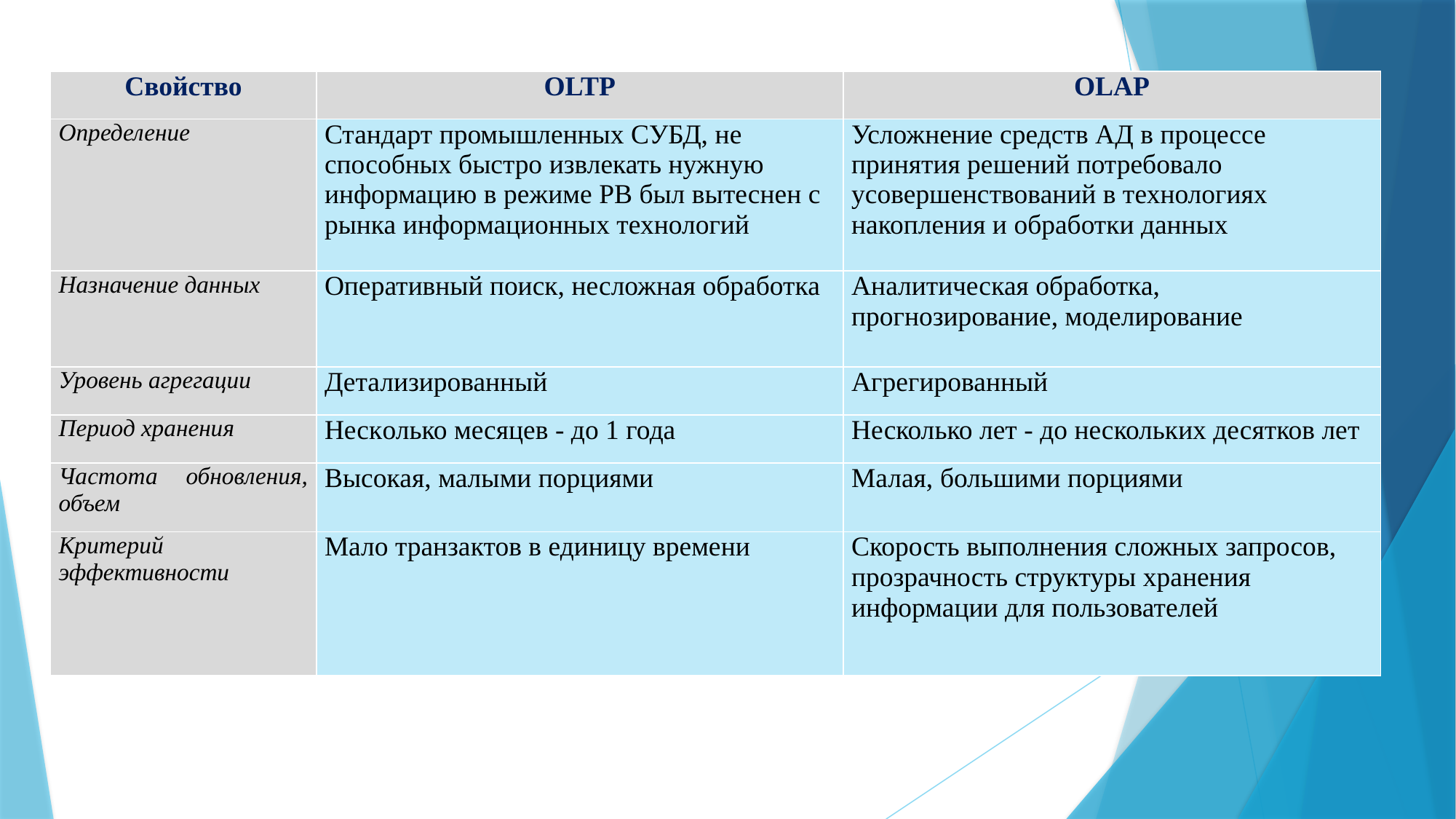

| Свойство | OLTP | OLAP |
| --- | --- | --- |
| Определение | Стандарт промышленных СУБД, не способных быстро извлекать нужную информацию в режиме РВ был вытеснен с рынка информационных технологий | Усложнение средств АД в процессе принятия решений потребовало усовершенствований в технологиях накопления и обработки данных |
| Назначение данных | Оперативный поиск, несложная обработка | Аналитическая обработка, прогнозирование, моделирование |
| Уровень агрегации | Детализированный | Агрегированный |
| Период хранения | Несколько месяцев - до 1 года | Несколько лет - до нескольких десятков лет |
| Частота обновления, объем | Высокая, малыми порциями | Малая, большими порциями |
| Критерий эффективности | Мало транзактов в единицу времени | Скорость выполнения сложных запросов, прозрачность структуры хранения информации для пользователей |